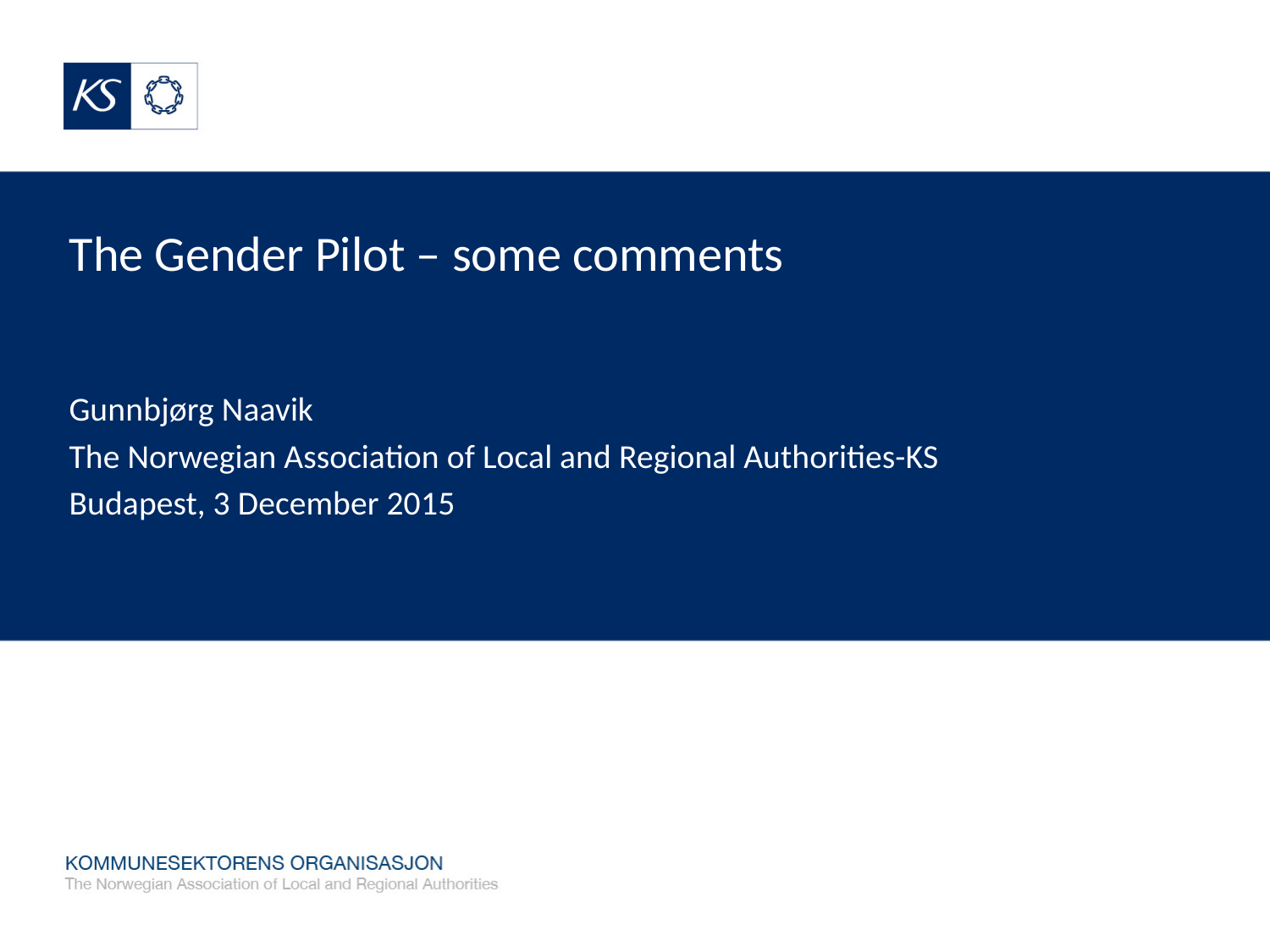

# The Gender Pilot – some comments
Gunnbjørg Naavik
The Norwegian Association of Local and Regional Authorities-KS
Budapest, 3 December 2015